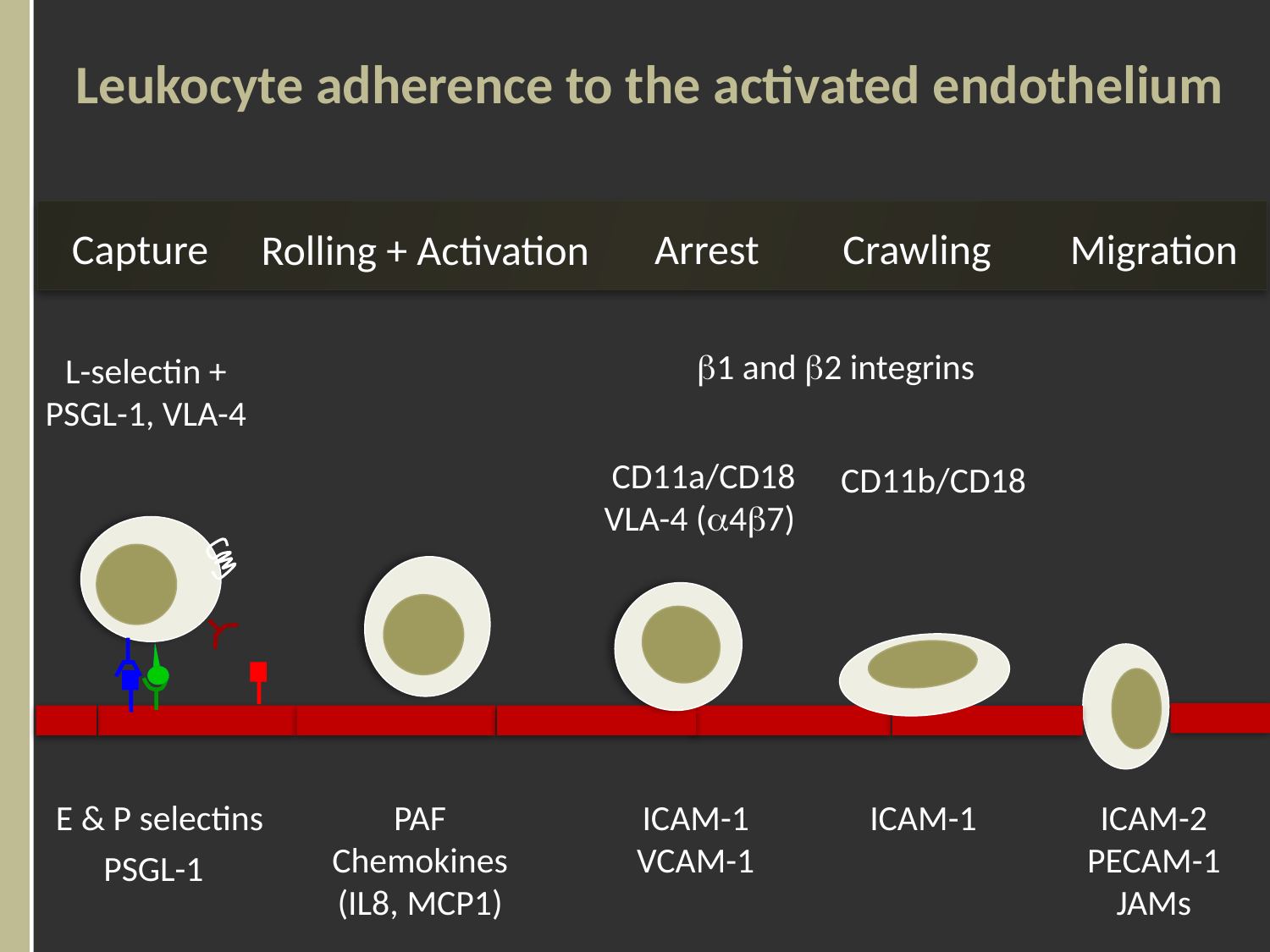

# Leukocyte adherence to the activated endothelium
Leukocyte

Capture
Arrest
Crawling
Migration
Rolling + Activation

Selectin ligand

Selectin
Endothelium

Active Integrin

Integrin
β1 and β2 integrins
L-selectin +
PSGL-1, VLA-4

Integrin ligand
Chemokine receptor

c
Chemokine
CD11a/CD18
VLA-4 (α4β7)
CD11b/CD18

c

c

E & P selectins
PAF
Chemokines
(IL8, MCP1)
ICAM-1
VCAM-1
ICAM-1
ICAM-2
PECAM-1
JAMs

PSGL-1